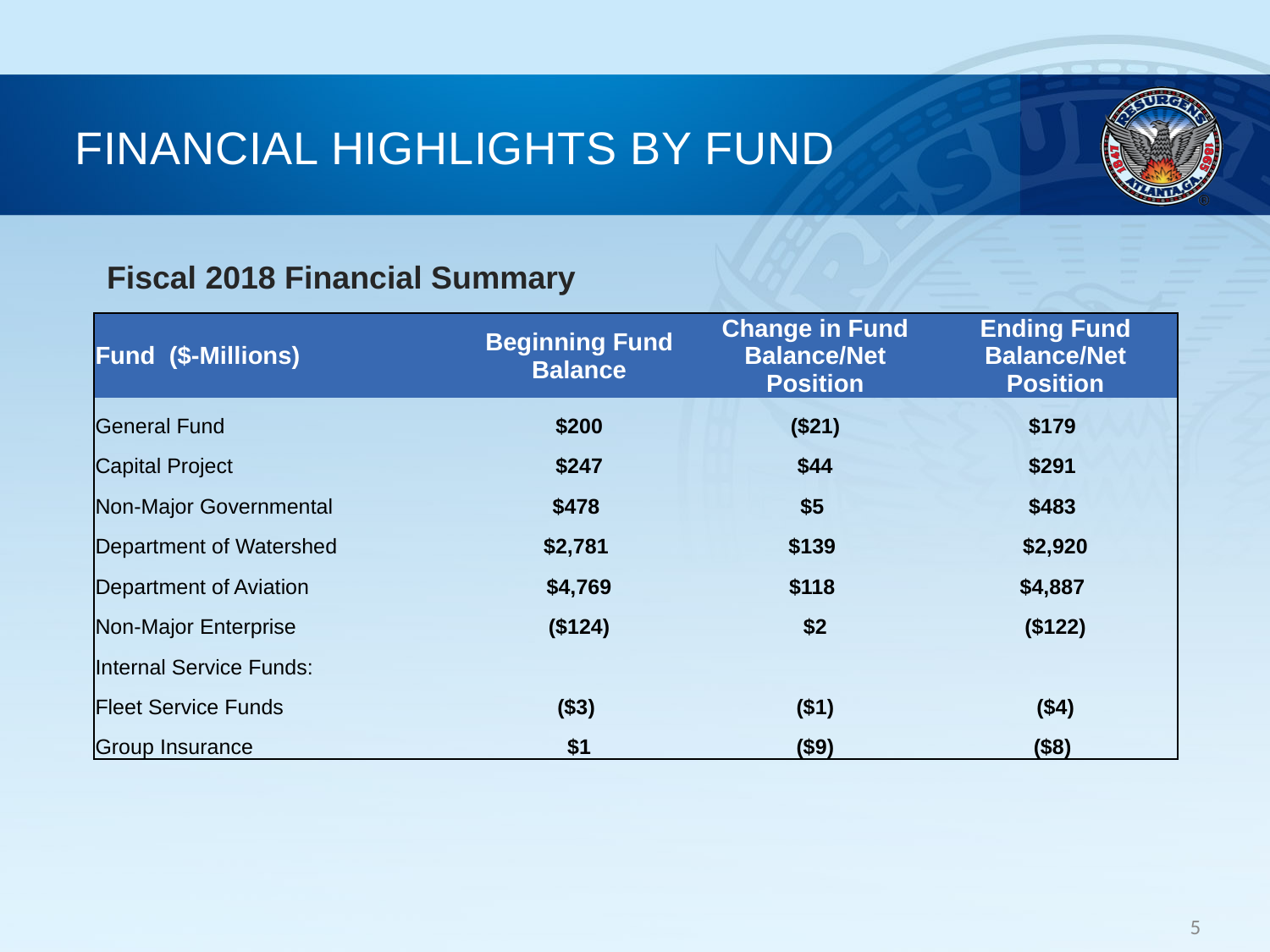

# Financial Highlights by Fund
Fiscal 2018 Financial Summary
| Fund ($-Millions) | Beginning Fund Balance | Change in Fund Balance/Net Position | Ending Fund Balance/Net Position |
| --- | --- | --- | --- |
| General Fund | $200 | ($21) | $179 |
| Capital Project | $247 | $44 | $291 |
| Non-Major Governmental | $478 | $5 | $483 |
| Department of Watershed | $2,781 | $139 | $2,920 |
| Department of Aviation | $4,769 | $118 | $4,887 |
| Non-Major Enterprise | ($124) | $2 | ($122) |
| Internal Service Funds: |  |  |  |
| Fleet Service Funds | ($3) | ($1) | ($4) |
| Group Insurance | $1 | ($9) | ($8) |
5